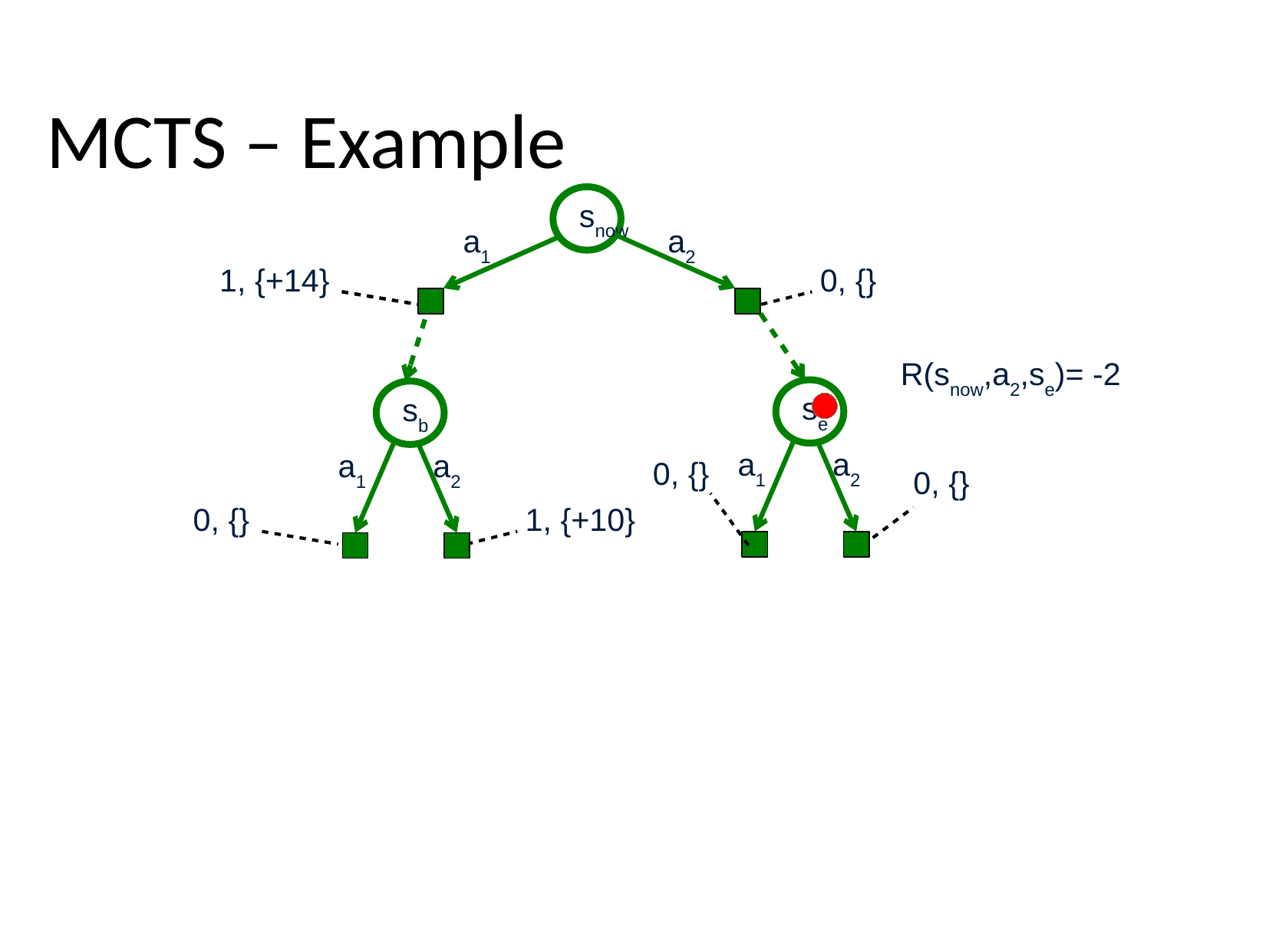

MCTS – Example
snow
a1
a2

0, {}
1, {+14}

se
sb
a1
a2
a1
a2

0, {}
0, {}
1, {+10}

0, {}

R(snow,a2,se)= -2